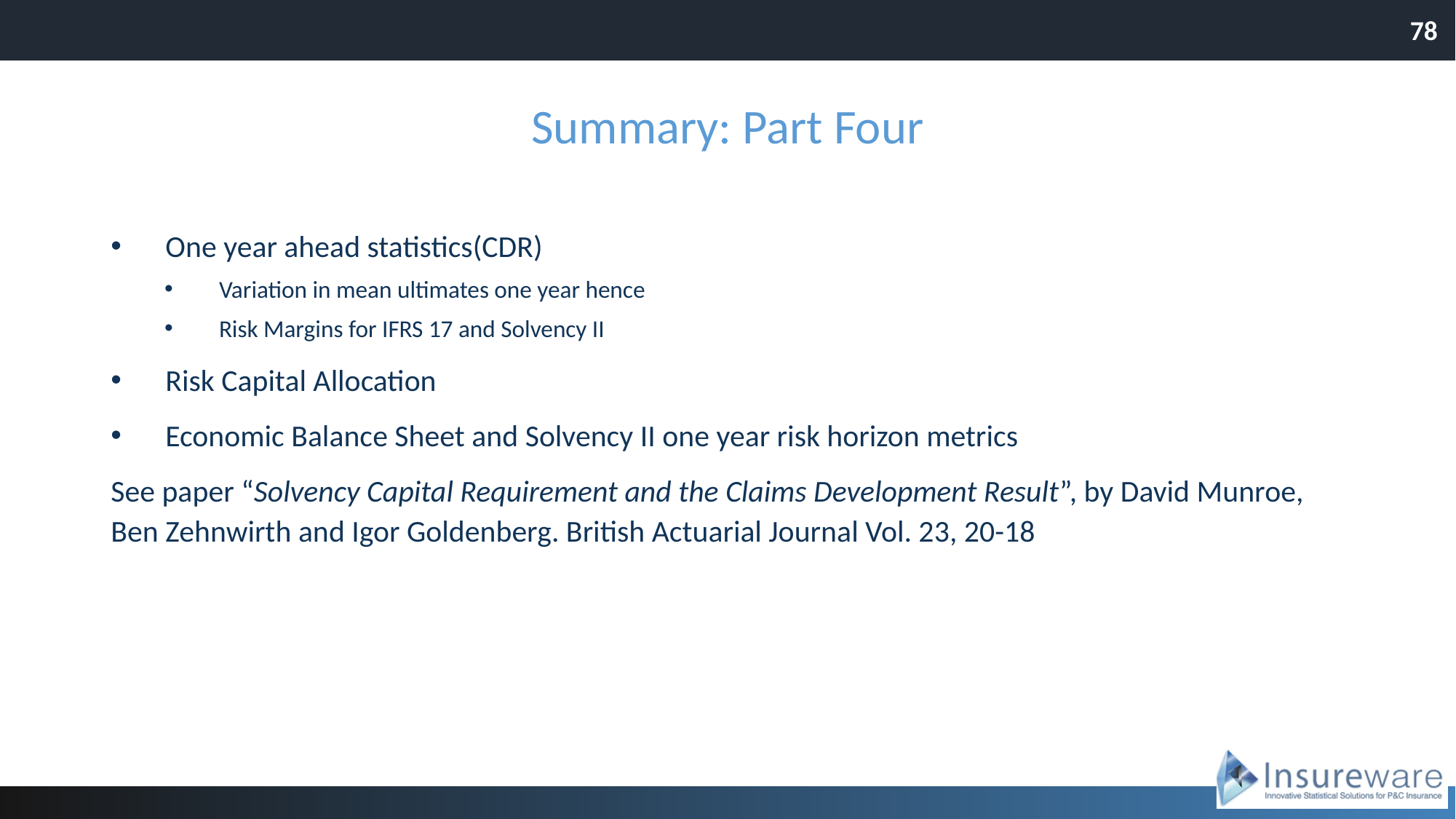

78
# Summary: Part Four
One year ahead statistics(CDR)
Variation in mean ultimates one year hence
Risk Margins for IFRS 17 and Solvency II
Risk Capital Allocation
Economic Balance Sheet and Solvency II one year risk horizon metrics
See paper “Solvency Capital Requirement and the Claims Development Result”, by David Munroe, Ben Zehnwirth and Igor Goldenberg. British Actuarial Journal Vol. 23, 20-18